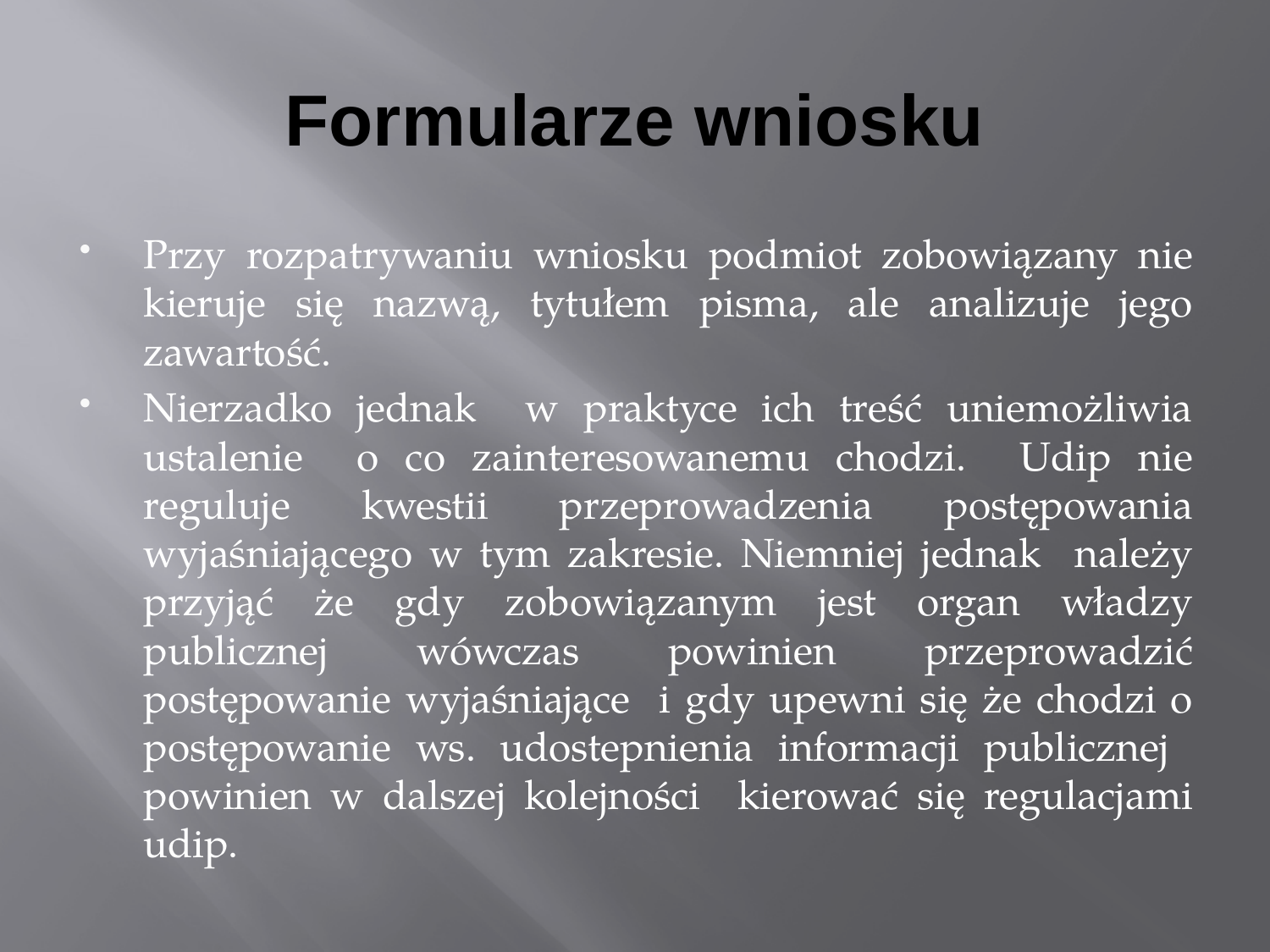

# Formularze wniosku
Przy rozpatrywaniu wniosku podmiot zobowiązany nie kieruje się nazwą, tytułem pisma, ale analizuje jego zawartość.
Nierzadko jednak  w praktyce ich treść uniemożliwia ustalenie  o co zainteresowanemu chodzi.  Udip nie reguluje kwestii przeprowadzenia postępowania wyjaśniającego w tym zakresie. Niemniej jednak  należy przyjąć że gdy zobowiązanym jest organ władzy publicznej wówczas powinien przeprowadzić postępowanie wyjaśniające  i gdy upewni się że chodzi o postępowanie ws. udostepnienia informacji publicznej  powinien w dalszej kolejności  kierować się regulacjami udip.